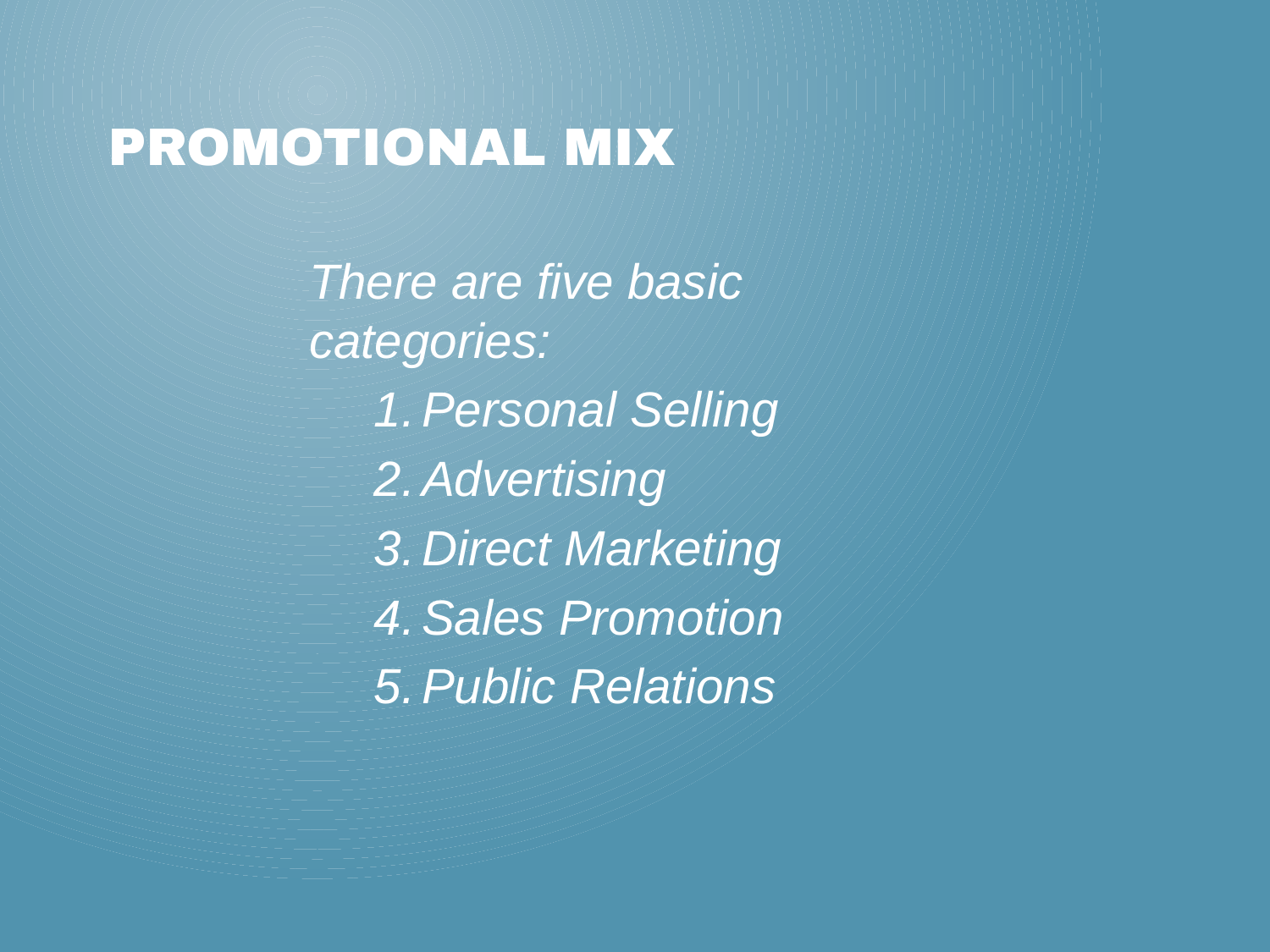

# PROMOTIONAL MIX
There are five basic categories:
Personal Selling
Advertising
Direct Marketing
Sales Promotion
Public Relations